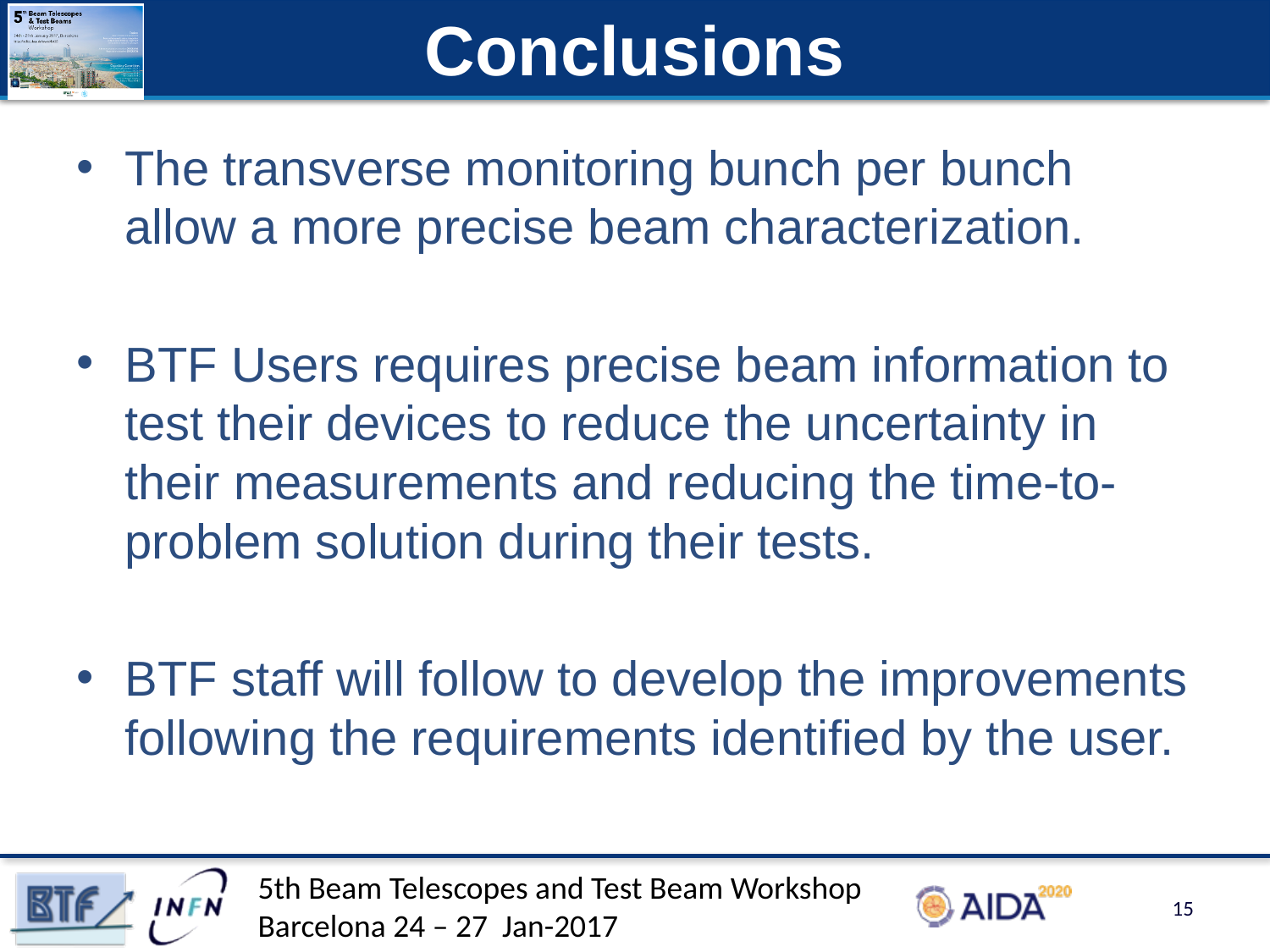

# Conclusions
The transverse monitoring bunch per bunch allow a more precise beam characterization.

BTF Users requires precise beam information to test their devices to reduce the uncertainty in their measurements and reducing the time-to-problem solution during their tests.

BTF staff will follow to develop the improvements following the requirements identified by the user.

15